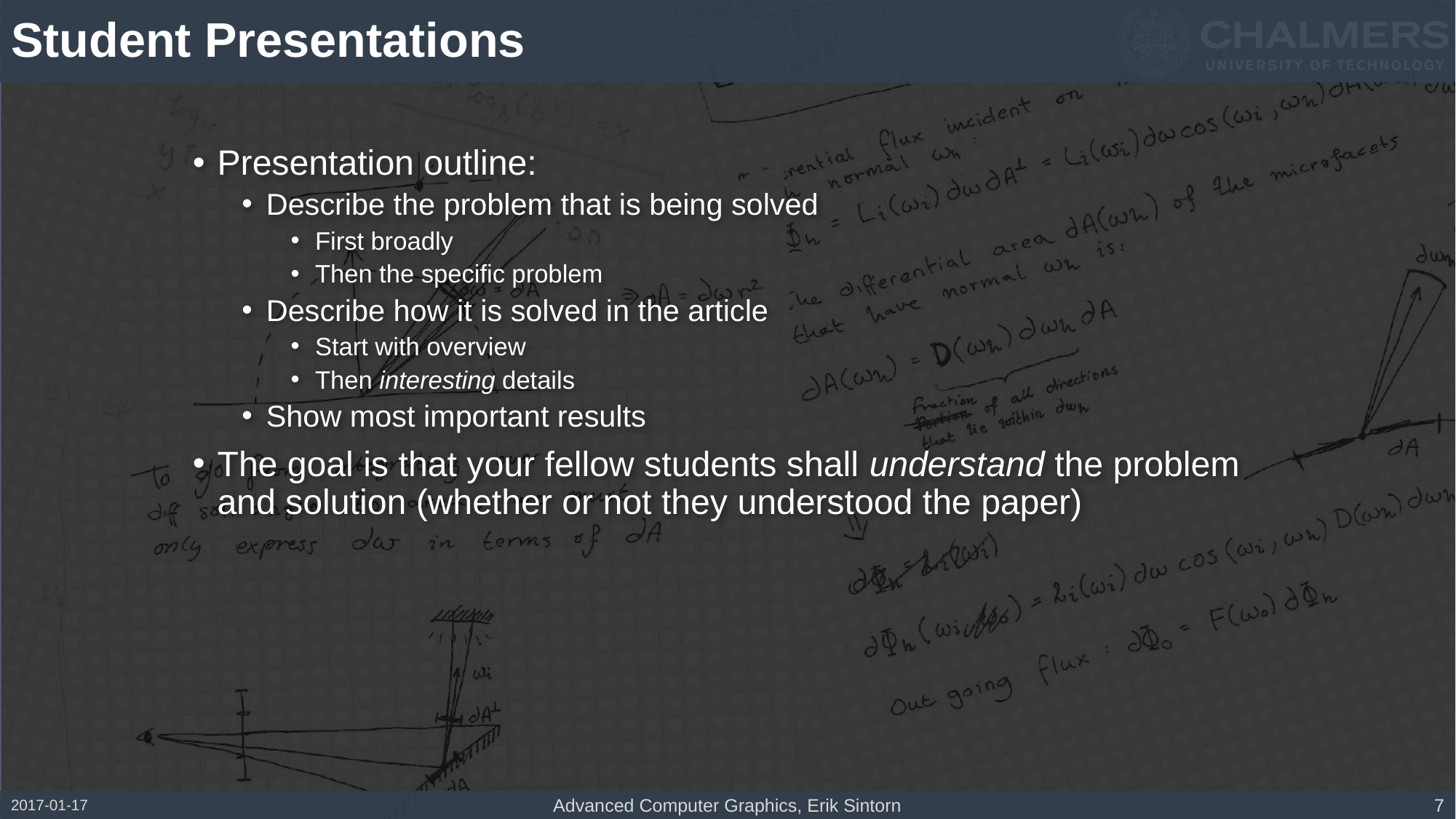

# Student Presentations
Presentation outline:
Describe the problem that is being solved
First broadly
Then the specific problem
Describe how it is solved in the article
Start with overview
Then interesting details
Show most important results
The goal is that your fellow students shall understand the problem and solution (whether or not they understood the paper)

2017-01-17
Advanced Computer Graphics, Erik Sintorn
7